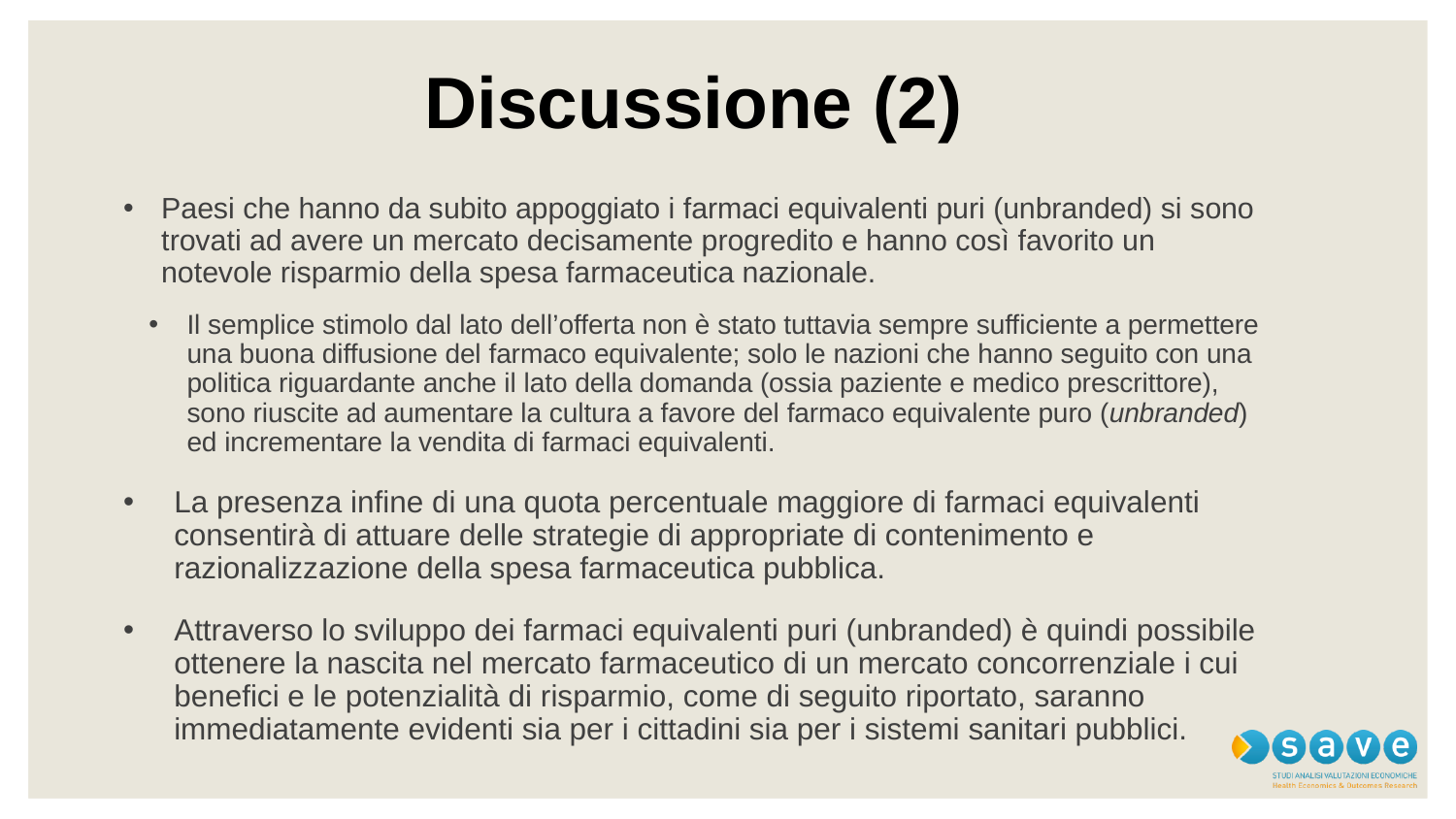

# Discussione (2)
Paesi che hanno da subito appoggiato i farmaci equivalenti puri (unbranded) si sono trovati ad avere un mercato decisamente progredito e hanno così favorito un notevole risparmio della spesa farmaceutica nazionale.
Il semplice stimolo dal lato dell’offerta non è stato tuttavia sempre sufficiente a permettere una buona diffusione del farmaco equivalente; solo le nazioni che hanno seguito con una politica riguardante anche il lato della domanda (ossia paziente e medico prescrittore), sono riuscite ad aumentare la cultura a favore del farmaco equivalente puro (unbranded) ed incrementare la vendita di farmaci equivalenti.
La presenza infine di una quota percentuale maggiore di farmaci equivalenti consentirà di attuare delle strategie di appropriate di contenimento e razionalizzazione della spesa farmaceutica pubblica.
Attraverso lo sviluppo dei farmaci equivalenti puri (unbranded) è quindi possibile ottenere la nascita nel mercato farmaceutico di un mercato concorrenziale i cui benefici e le potenzialità di risparmio, come di seguito riportato, saranno immediatamente evidenti sia per i cittadini sia per i sistemi sanitari pubblici.